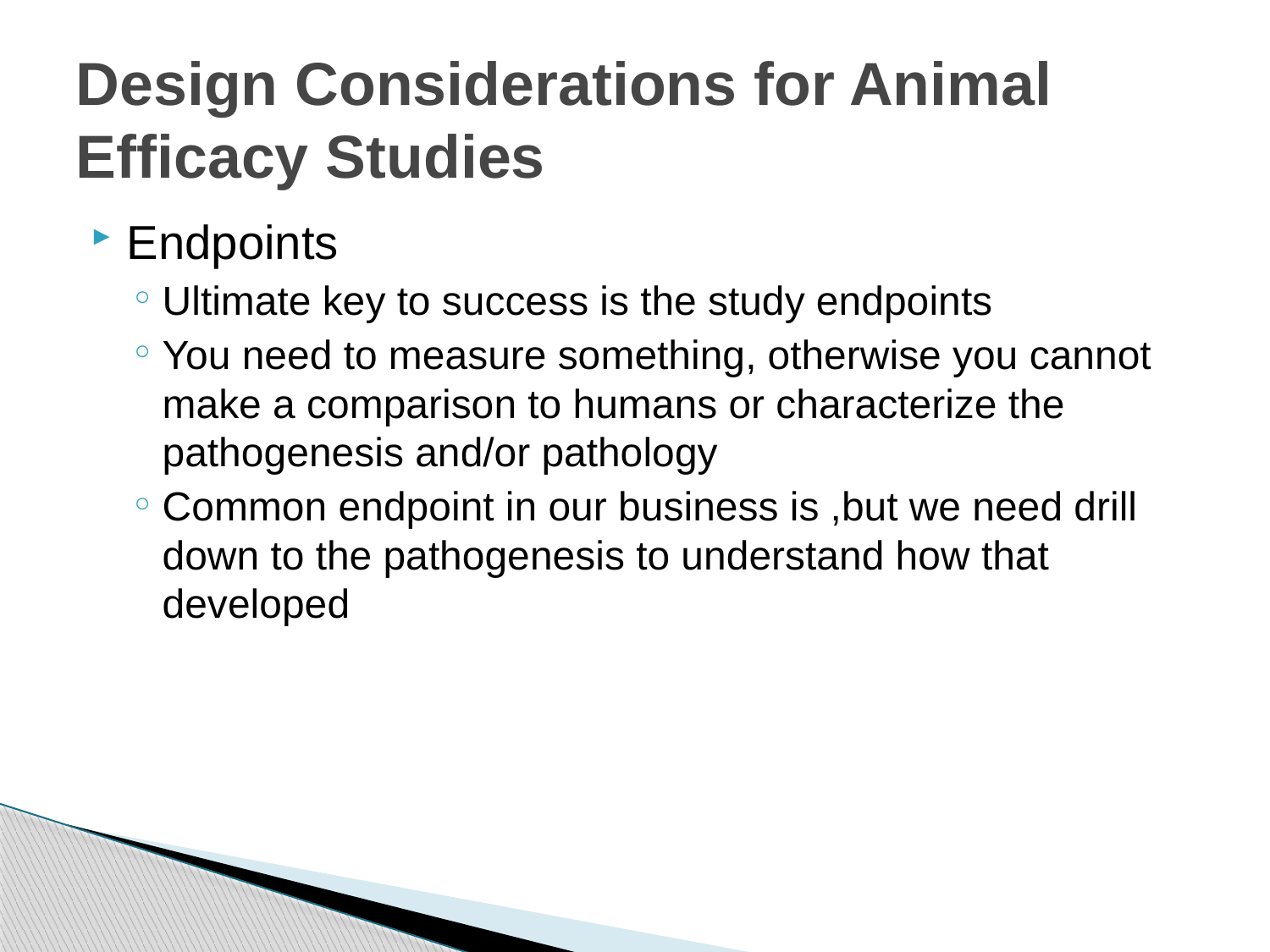

# Design Considerations for Animal Efficacy Studies
Endpoints
Ultimate key to success is the study endpoints
You need to measure something, otherwise you cannot make a comparison to humans or characterize the pathogenesis and/or pathology
Common endpoint in our business is ,but we need drill down to the pathogenesis to understand how that developed